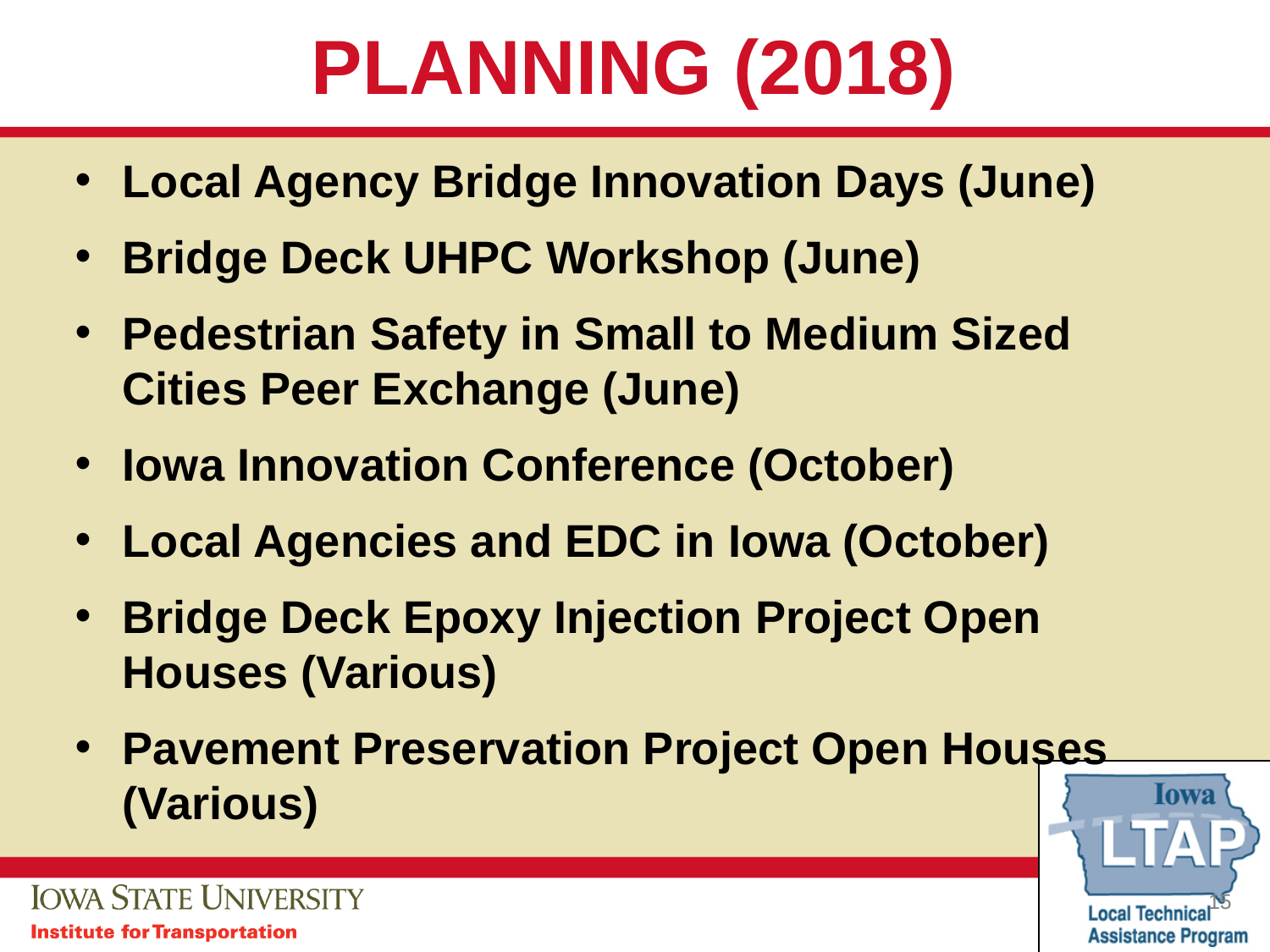

# PLANNING (2018)
Local Agency Bridge Innovation Days (June)
Bridge Deck UHPC Workshop (June)
Pedestrian Safety in Small to Medium Sized Cities Peer Exchange (June)
Iowa Innovation Conference (October)
Local Agencies and EDC in Iowa (October)
Bridge Deck Epoxy Injection Project Open Houses (Various)
Pavement Preservation Project Open Houses (Various)
15